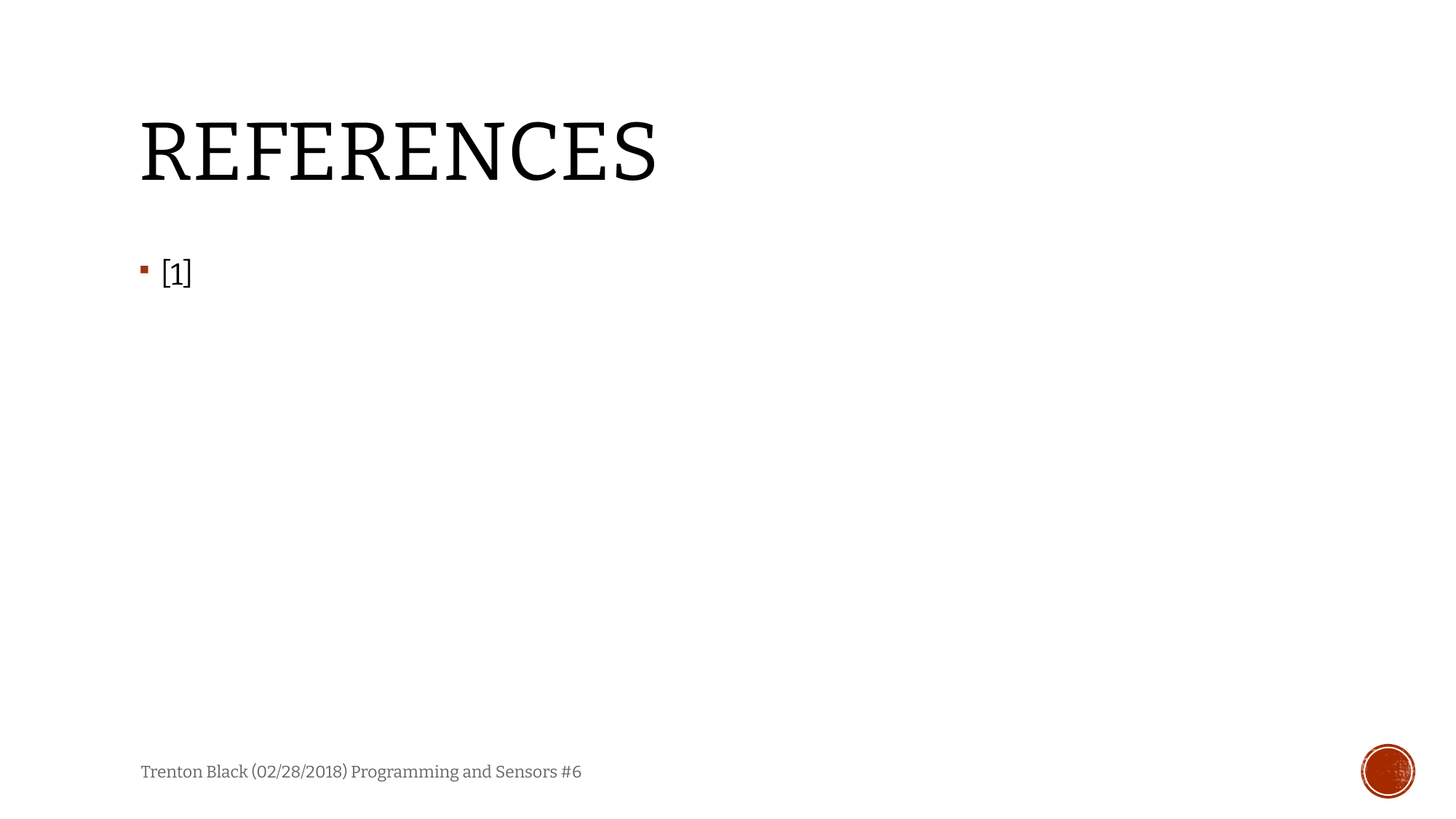

# References
[1]
Trenton Black (02/28/2018) Programming and Sensors #6